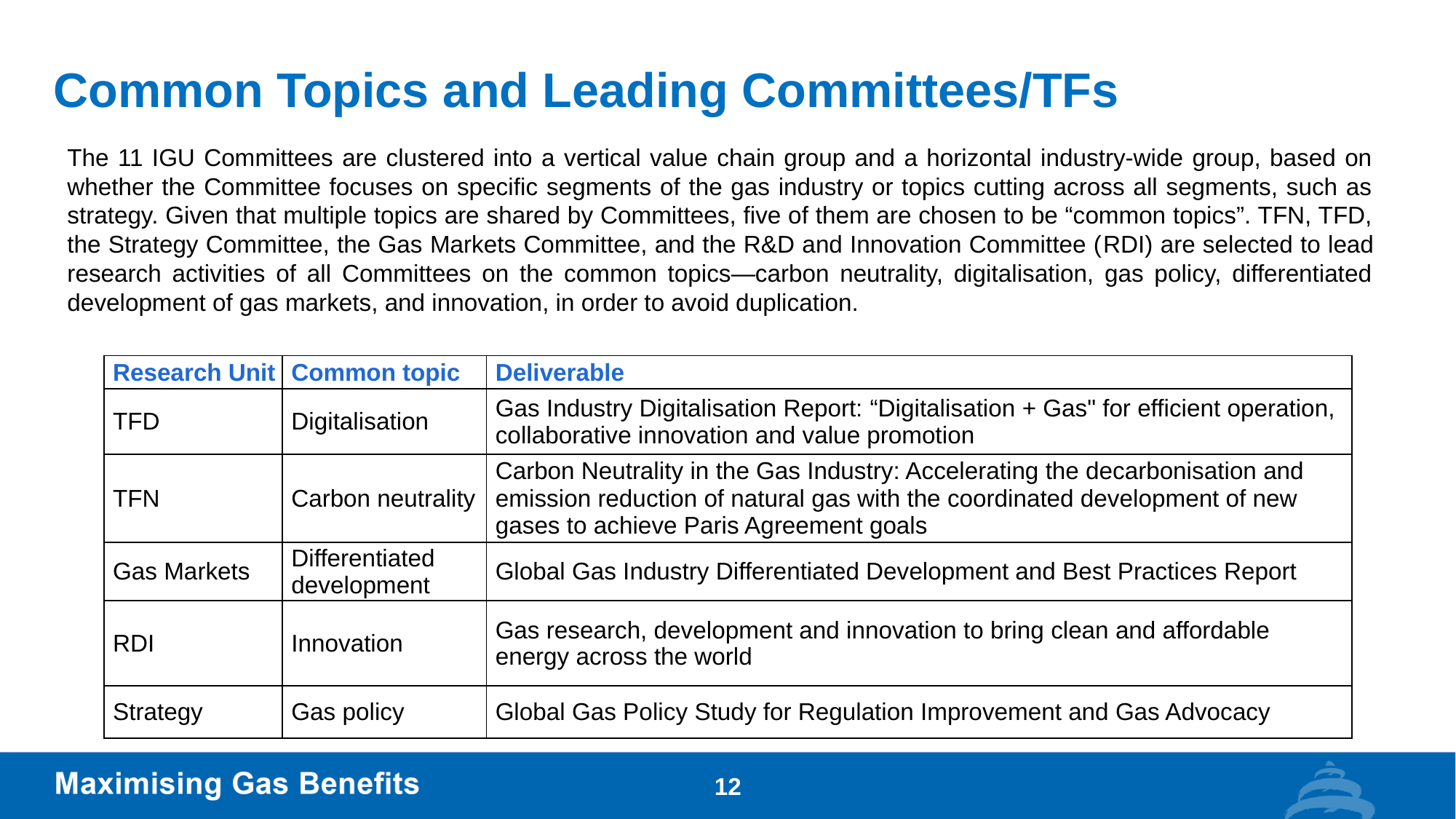

# Common Topics and Leading Committees/TFs
The 11 IGU Committees are clustered into a vertical value chain group and a horizontal industry-wide group, based on whether the Committee focuses on specific segments of the gas industry or topics cutting across all segments, such as strategy. Given that multiple topics are shared by Committees, five of them are chosen to be “common topics”. TFN, TFD, the Strategy Committee, the Gas Markets Committee, and the R&D and Innovation Committee (RDI) are selected to lead research activities of all Committees on the common topics—carbon neutrality, digitalisation, gas policy, differentiated development of gas markets, and innovation, in order to avoid duplication.
| Research Unit | Common topic | Deliverable |
| --- | --- | --- |
| TFD | Digitalisation | Gas Industry Digitalisation Report: “Digitalisation + Gas" for efficient operation, collaborative innovation and value promotion |
| TFN | Carbon neutrality | Carbon Neutrality in the Gas Industry: Accelerating the decarbonisation and emission reduction of natural gas with the coordinated development of new gases to achieve Paris Agreement goals |
| Gas Markets | Differentiated development | Global Gas Industry Differentiated Development and Best Practices Report |
| RDI | Innovation | Gas research, development and innovation to bring clean and affordable energy across the world |
| Strategy | Gas policy | Global Gas Policy Study for Regulation Improvement and Gas Advocacy |
12